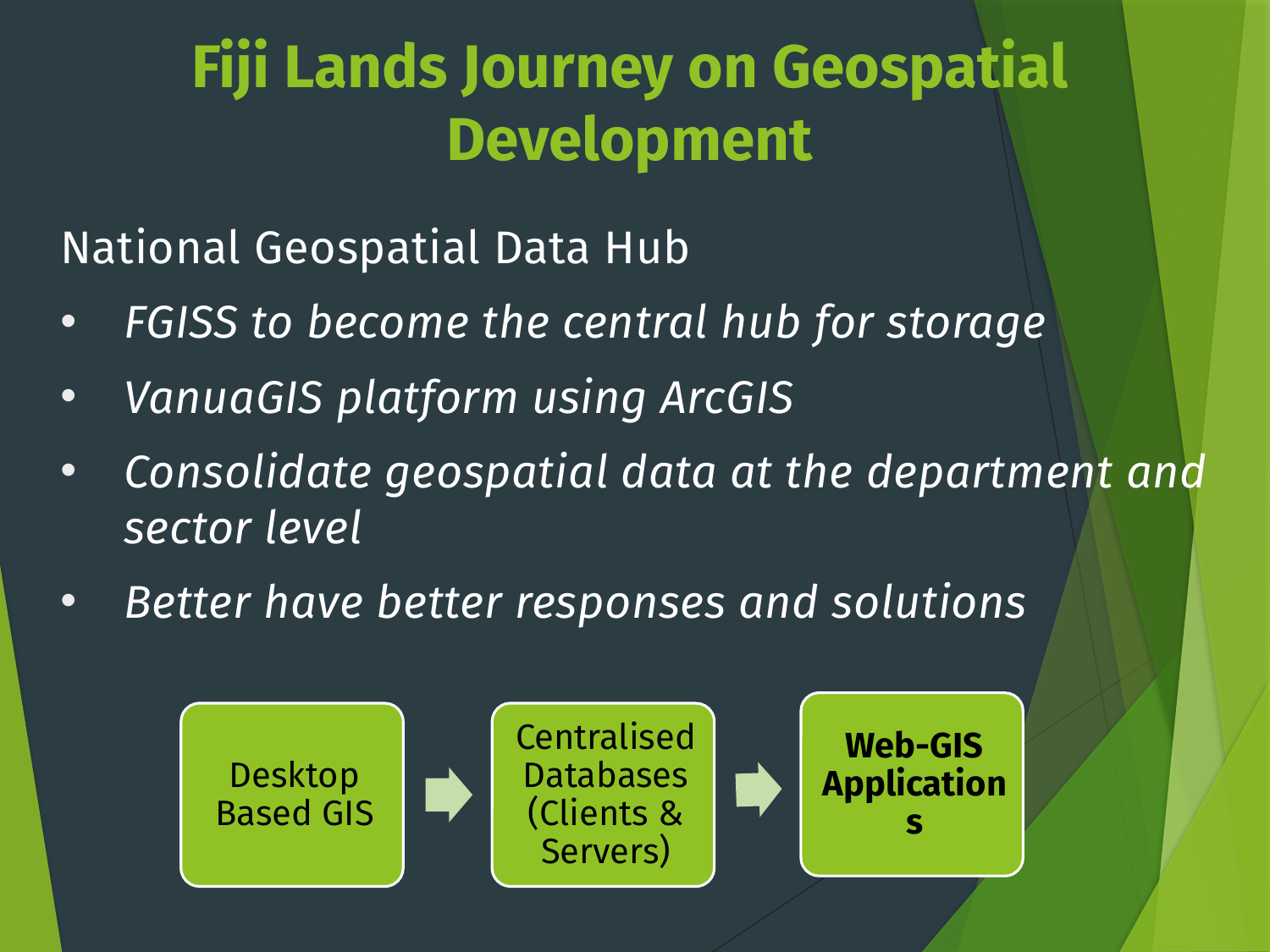

# Fiji Lands Journey on Geospatial Development
National Geospatial Data Hub
FGISS to become the central hub for storage
VanuaGIS platform using ArcGIS
Consolidate geospatial data at the department and sector level
Better have better responses and solutions

Desktop Based GIS

Centralised Databases (Clients & Servers)

Web-GIS Applications